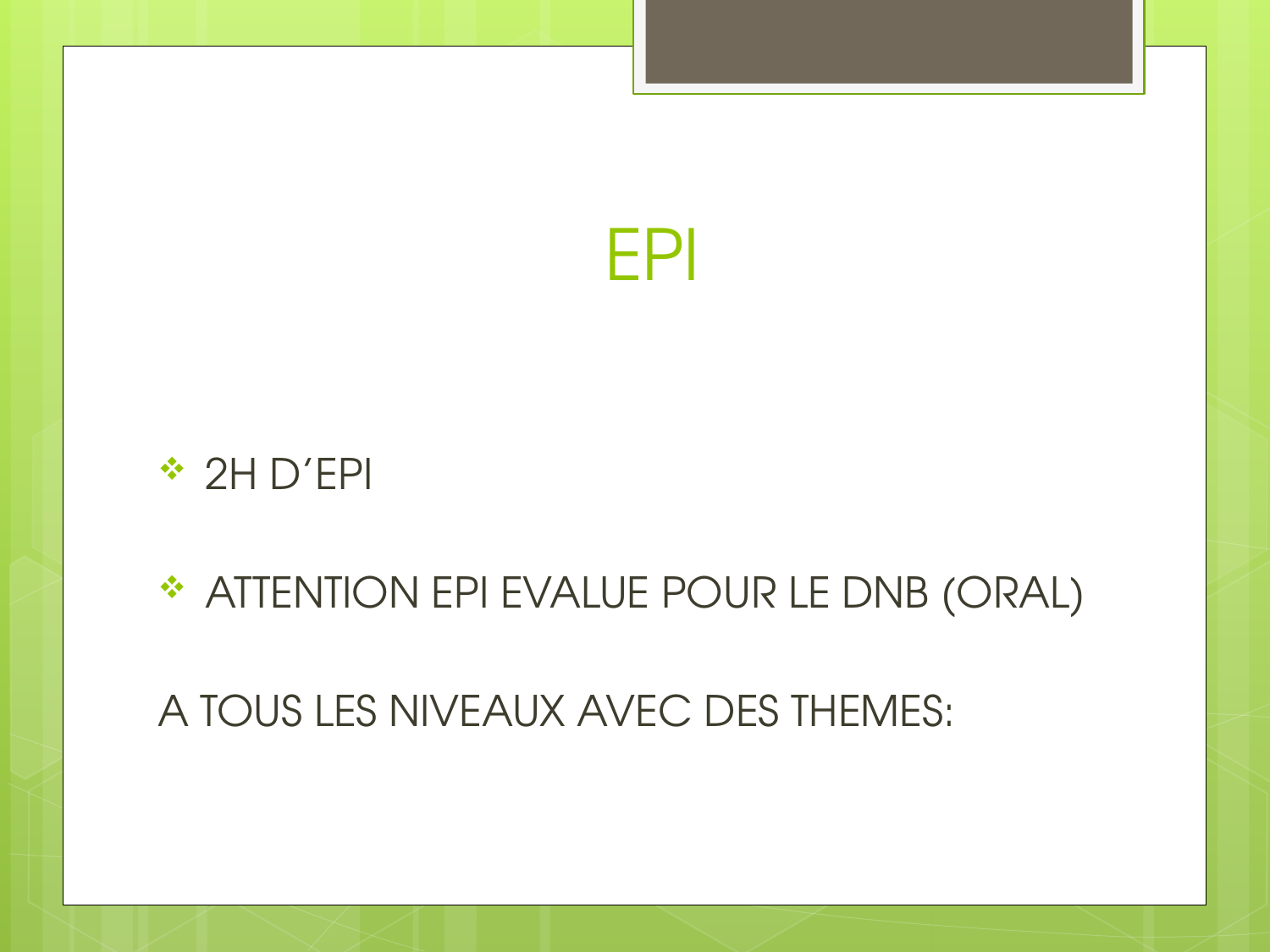

# EPI

2H D’EPI

ATTENTION EPI EVALUE POUR LE DNB (ORAL)

A TOUS LES NIVEAUX AVEC DES THEMES: